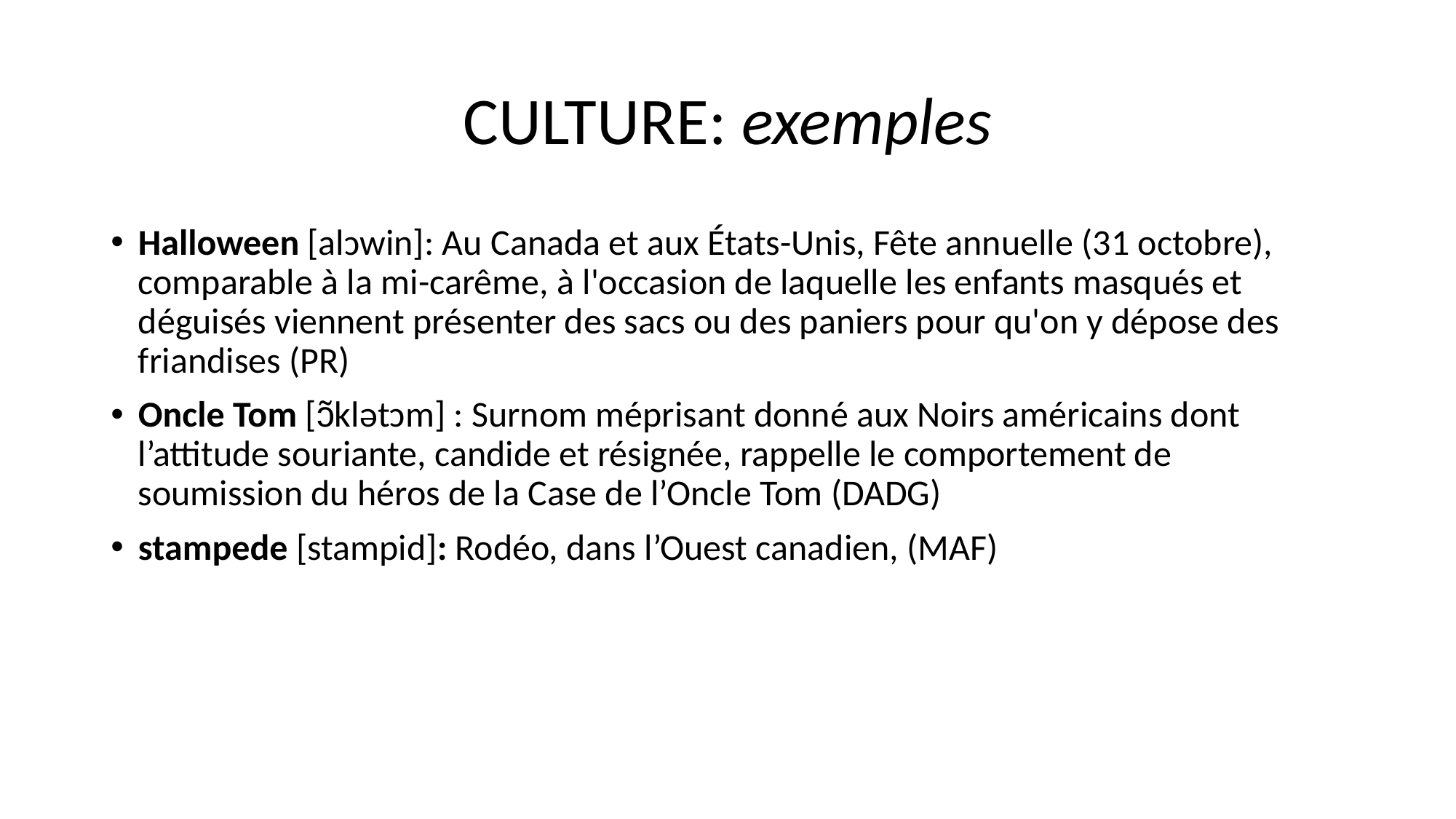

# CULTURE: exemples
Halloween [alɔwin]: Au Canada et aux États-Unis, Fête annuelle (31 octobre), comparable à la mi-carême, à l'occasion de laquelle les enfants masqués et déguisés viennent présenter des sacs ou des paniers pour qu'on y dépose des friandises (PR)
Oncle Tom [ɔ̃klǝtɔm] : Surnom méprisant donné aux Noirs américains dont l’attitude souriante, candide et résignée, rappelle le comportement de soumission du héros de la Case de l’Oncle Tom (DADG)
stampede [stampid]: Rodéo, dans l’Ouest canadien, (MAF)